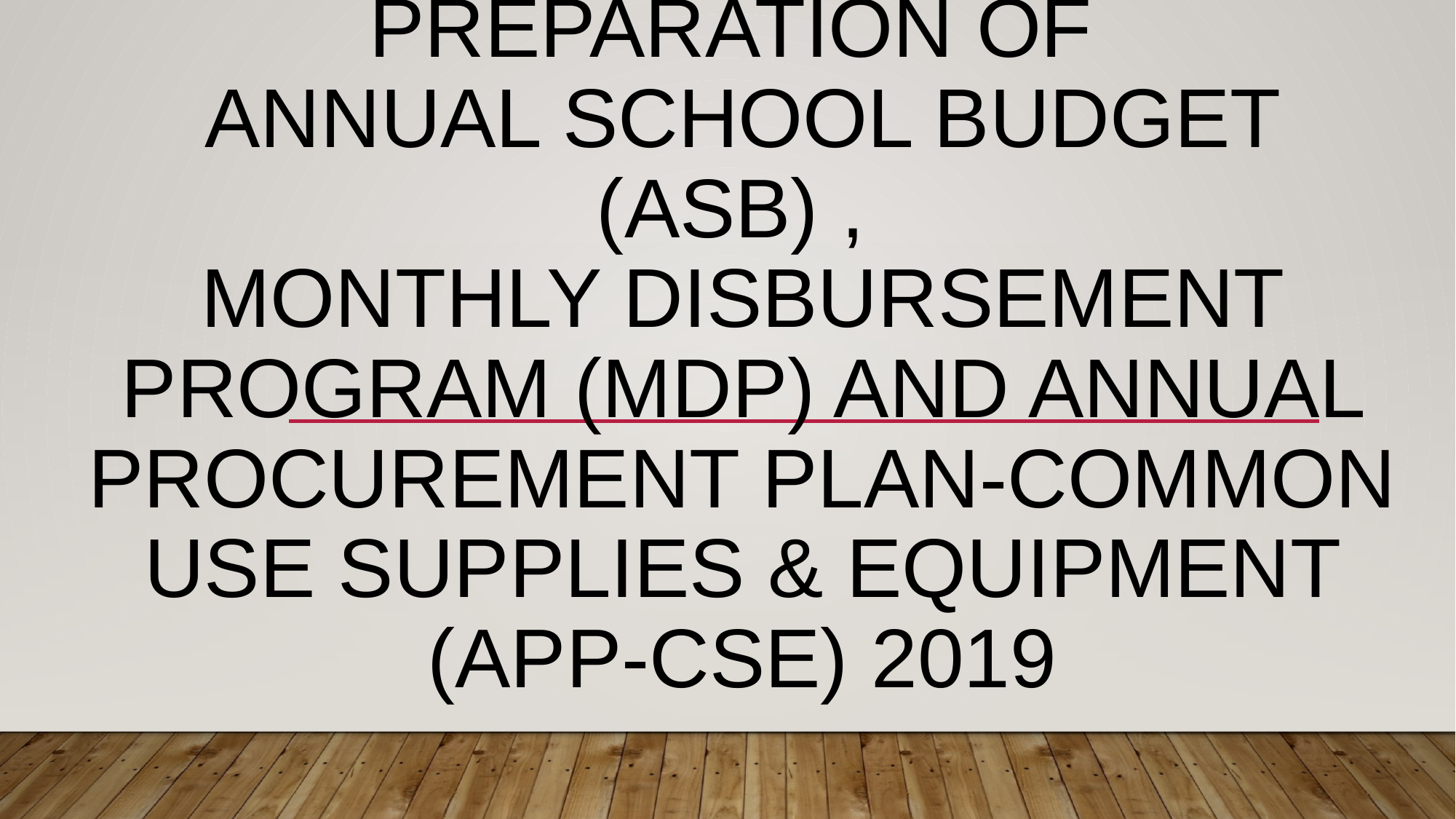

# PREPARATION OF ANNUAL SCHOOL BUDGET (ASB) , MONTHLY DISBURSEMENT PROGRAM (MDP) and ANNUAL PROCUREMENT PLAN-COMMON USE SUPPLIES & EQUIPMENT (APP-CSE) 2019